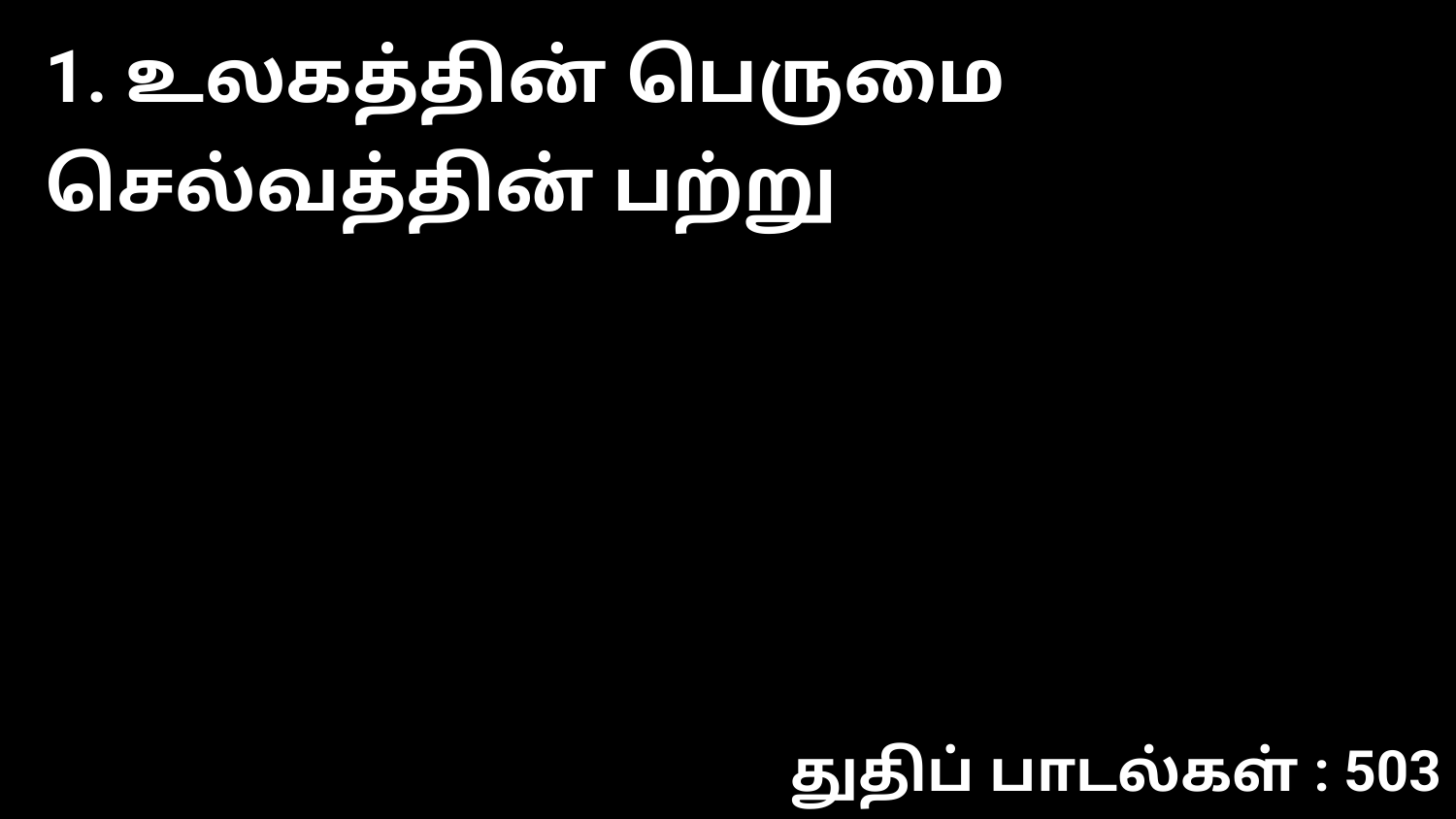

1. உலகத்தின் பெருமை செல்வத்தின் பற்று
துதிப் பாடல்கள் : 503